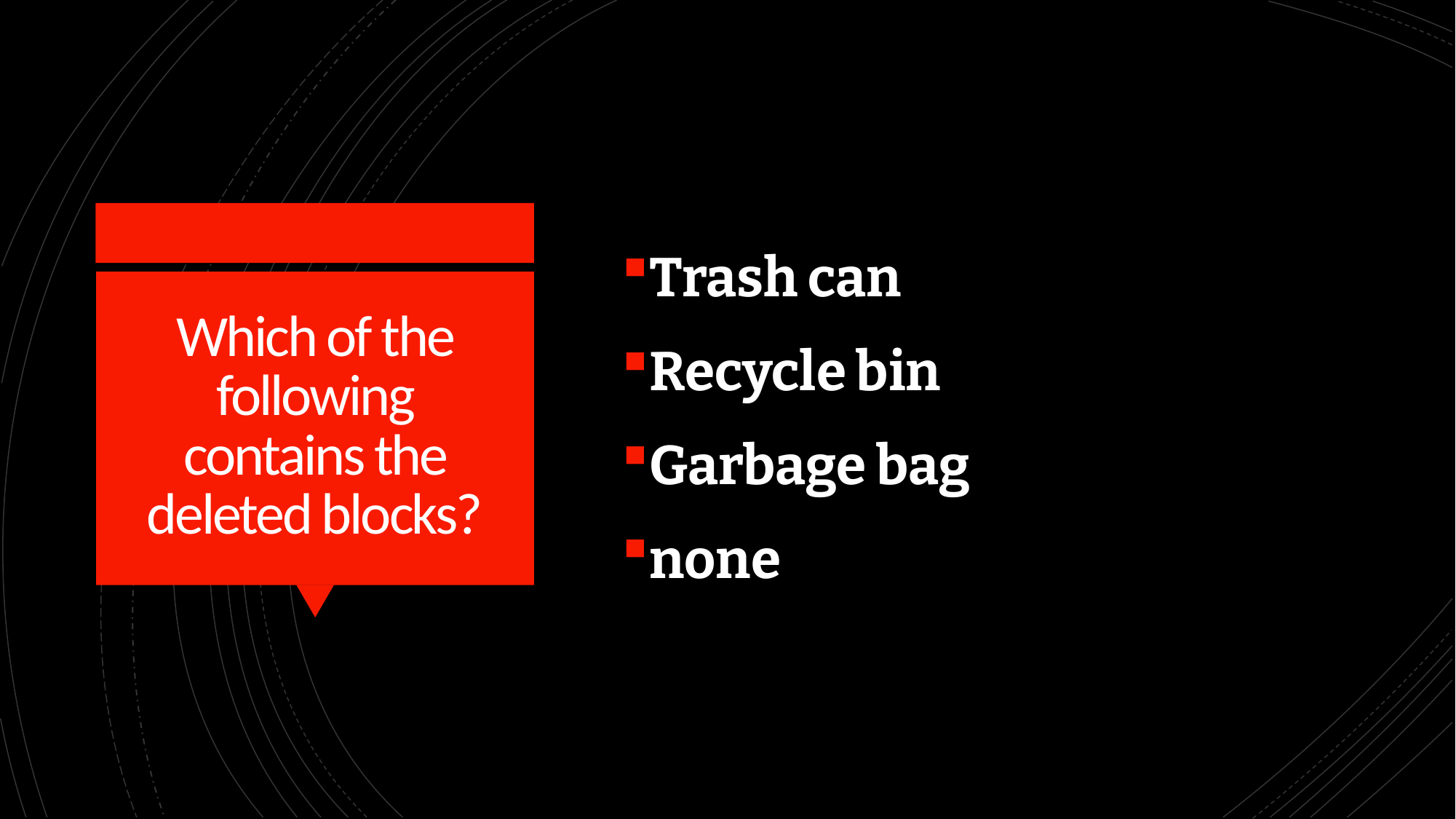

Trash can
Recycle bin
Garbage bag
none
# Which of the following contains the deleted blocks?